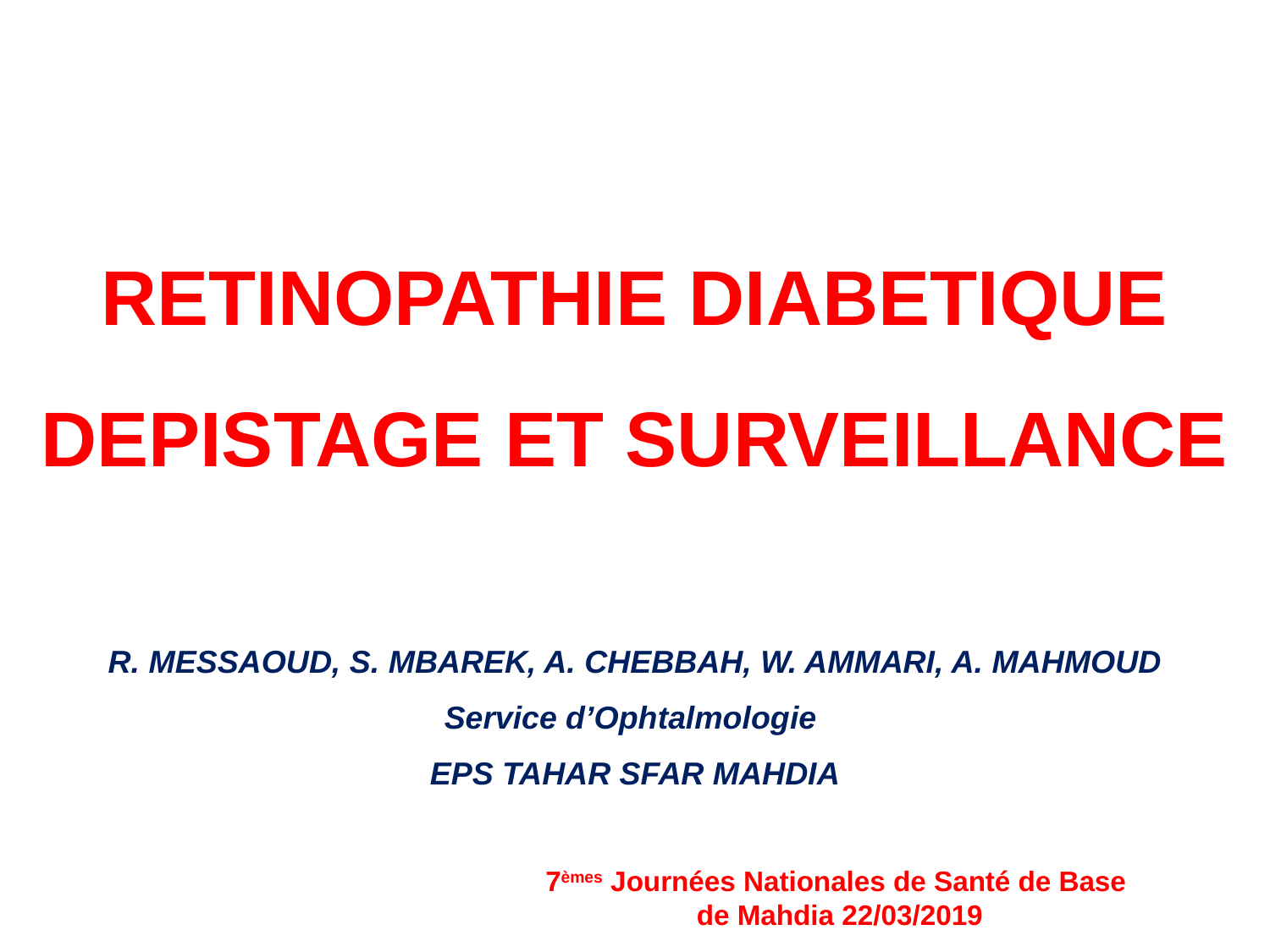

RETINOPATHIE DIABETIQUE
DEPISTAGE ET SURVEILLANCE

R. MESSAOUD, S. MBAREK, A. CHEBBAH, W. AMMARI, A. MAHMOUD
Service d’Ophtalmologie
EPS TAHAR SFAR MAHDIA

7èmes Journées Nationales de Santé de Base
de Mahdia 22/03/2019